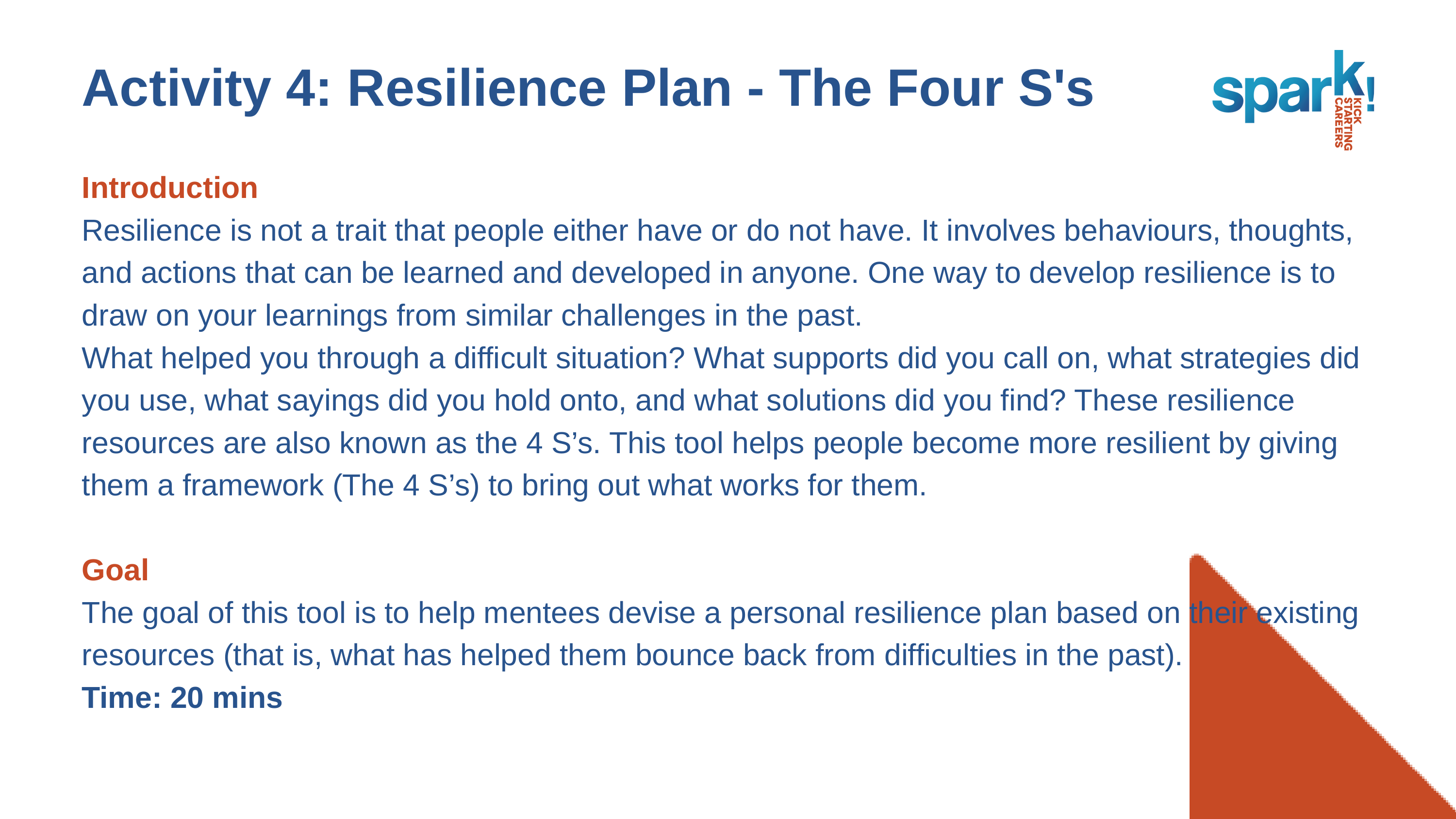

Activity 4: Resilience Plan - The Four S's

Introduction
Resilience is not a trait that people either have or do not have. It involves behaviours, thoughts, and actions that can be learned and developed in anyone. One way to develop resilience is to draw on your learnings from similar challenges in the past.
What helped you through a difficult situation? What supports did you call on, what strategies did you use, what sayings did you hold onto, and what solutions did you find? These resilience resources are also known as the 4 S’s. This tool helps people become more resilient by giving them a framework (The 4 S’s) to bring out what works for them.

Goal
The goal of this tool is to help mentees devise a personal resilience plan based on their existing resources (that is, what has helped them bounce back from difficulties in the past).
Time: 20 mins